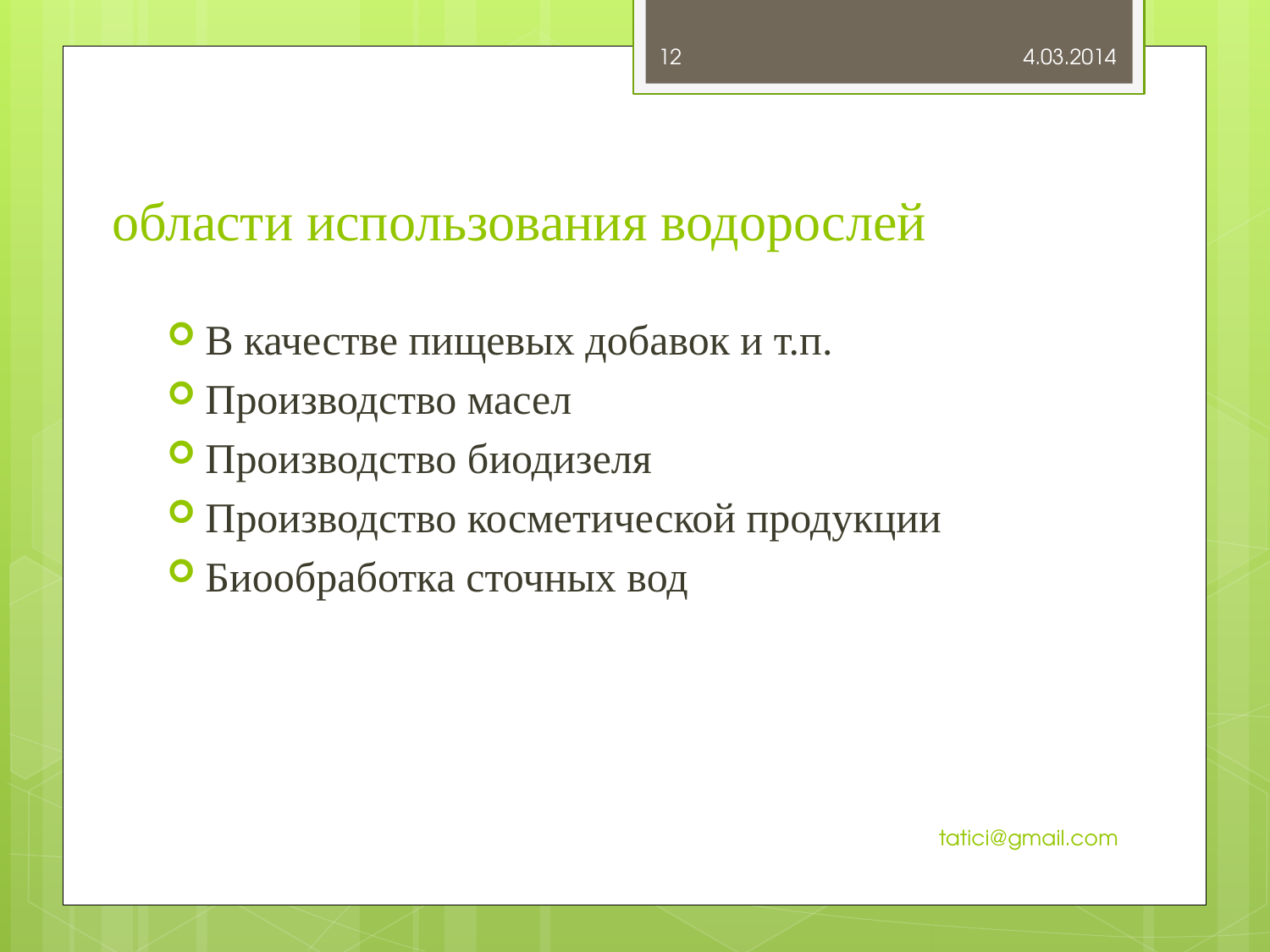

12
4.03.2014
# области использования водорослей
В качестве пищевых добавок и т.п.
Производство масел
Производство биодизеля
Производство косметической продукции
Биообработка сточных вод
tatici@gmail.com